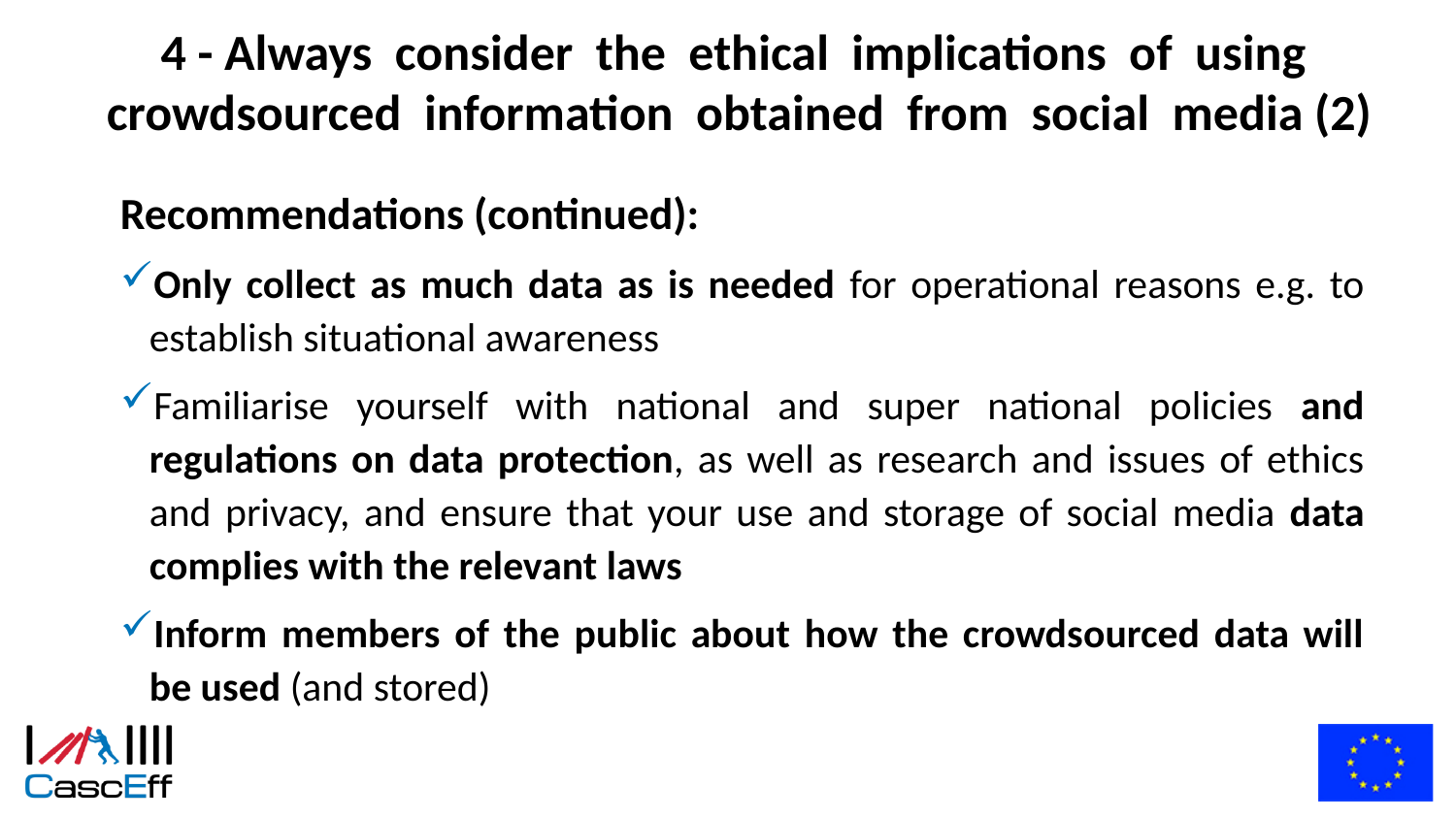

# 4 - Always  consider  the  ethical  implications  of  using  crowdsourced  information  obtained  from  social  media (2)
Recommendations (continued):
Only collect as much data as is needed for operational reasons e.g. to establish situational awareness
Familiarise yourself with national and super national policies and regulations on data protection, as well as research and issues of ethics and privacy, and ensure that your use and storage of social media data complies with the relevant laws
Inform members of the public about how the crowdsourced data will be used (and stored)